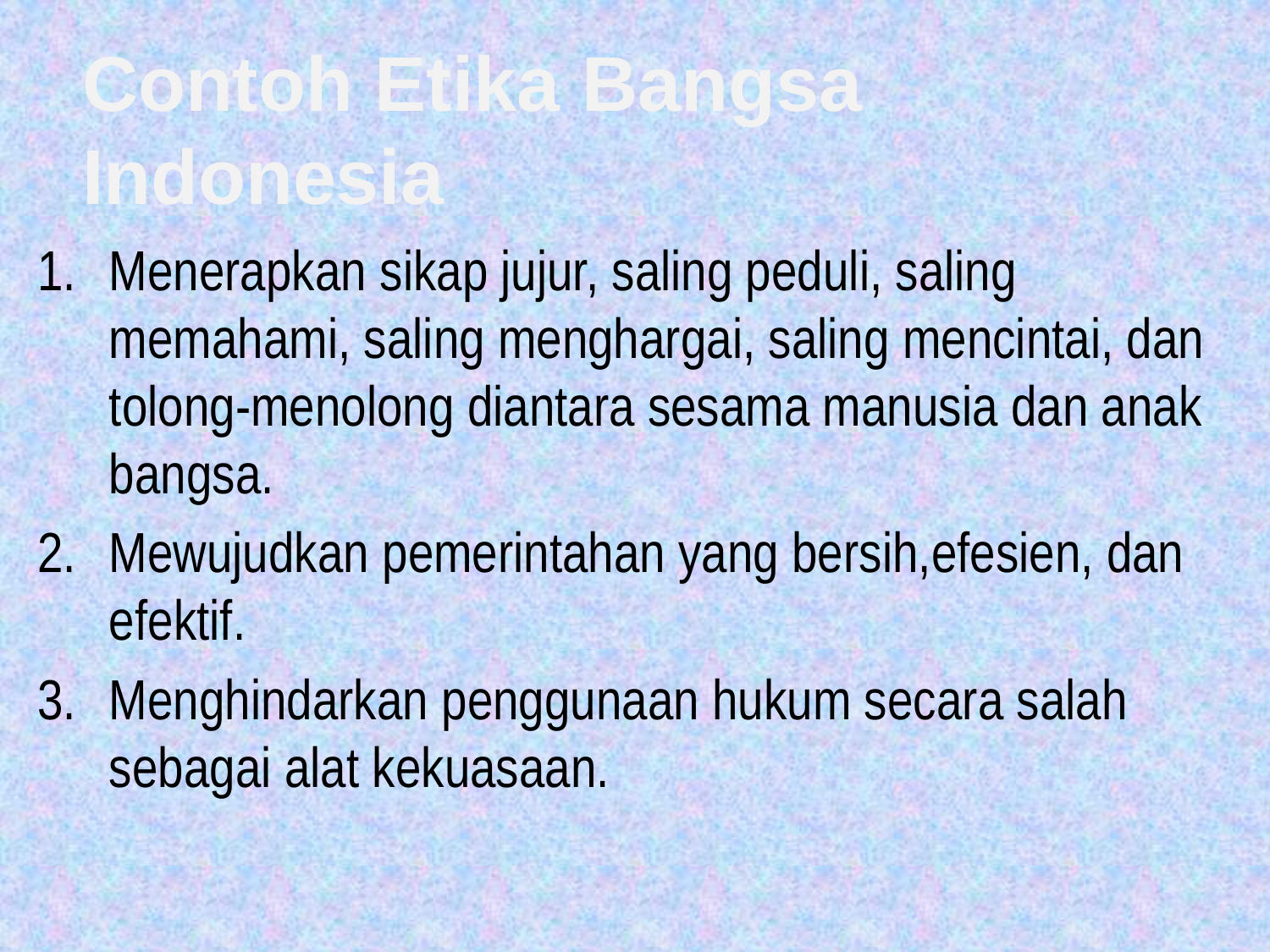

# Contoh Etika Bangsa Indonesia
Menerapkan sikap jujur, saling peduli, saling memahami, saling menghargai, saling mencintai, dan tolong-menolong diantara sesama manusia dan anak bangsa.
Mewujudkan pemerintahan yang bersih,efesien, dan efektif.
Menghindarkan penggunaan hukum secara salah sebagai alat kekuasaan.